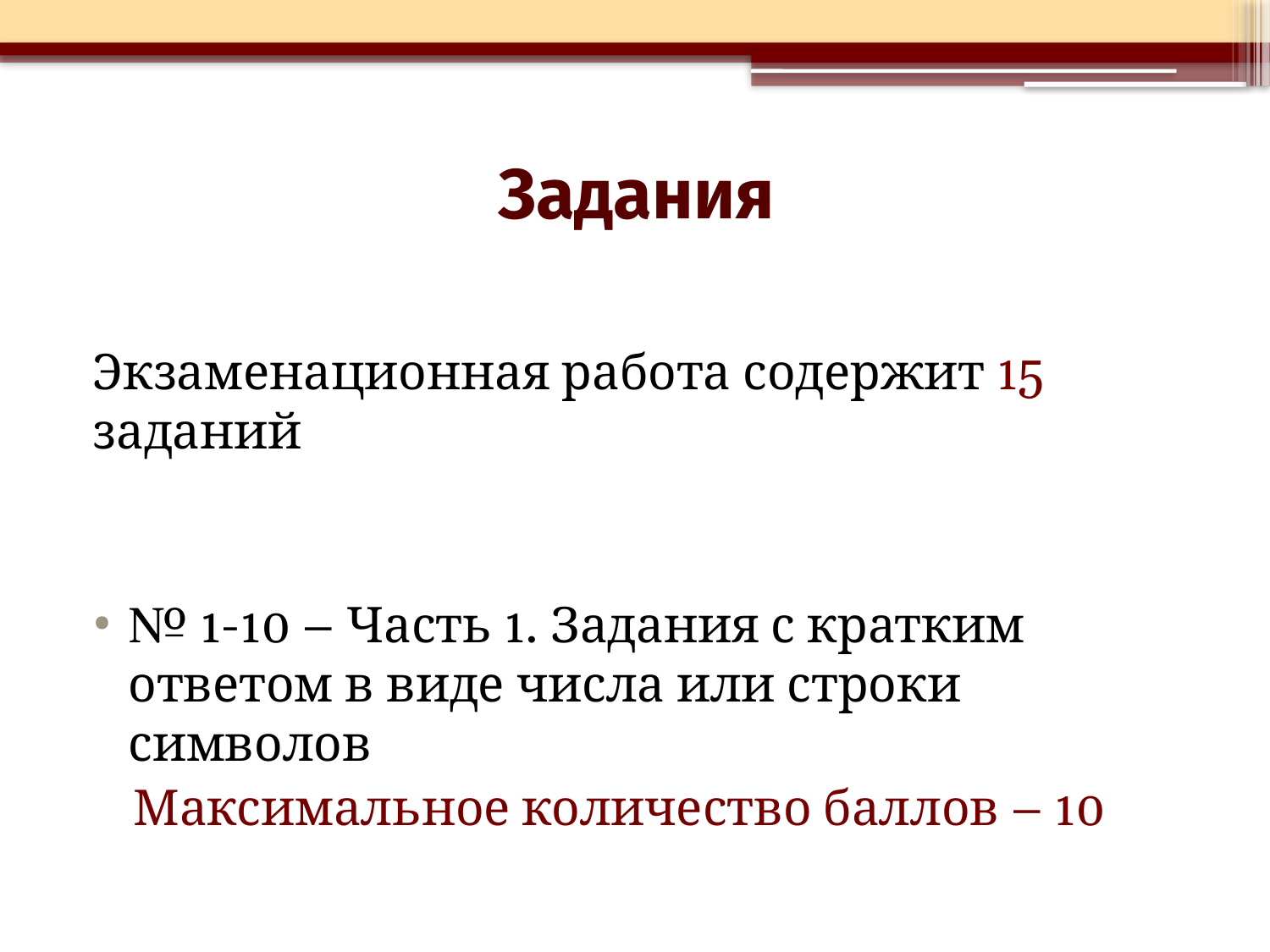

# Задания

Экзаменационная работа содержит 15 заданий

№ 1-10 – Часть 1. Задания с кратким ответом в виде числа или строки символов
Максимальное количество баллов – 10